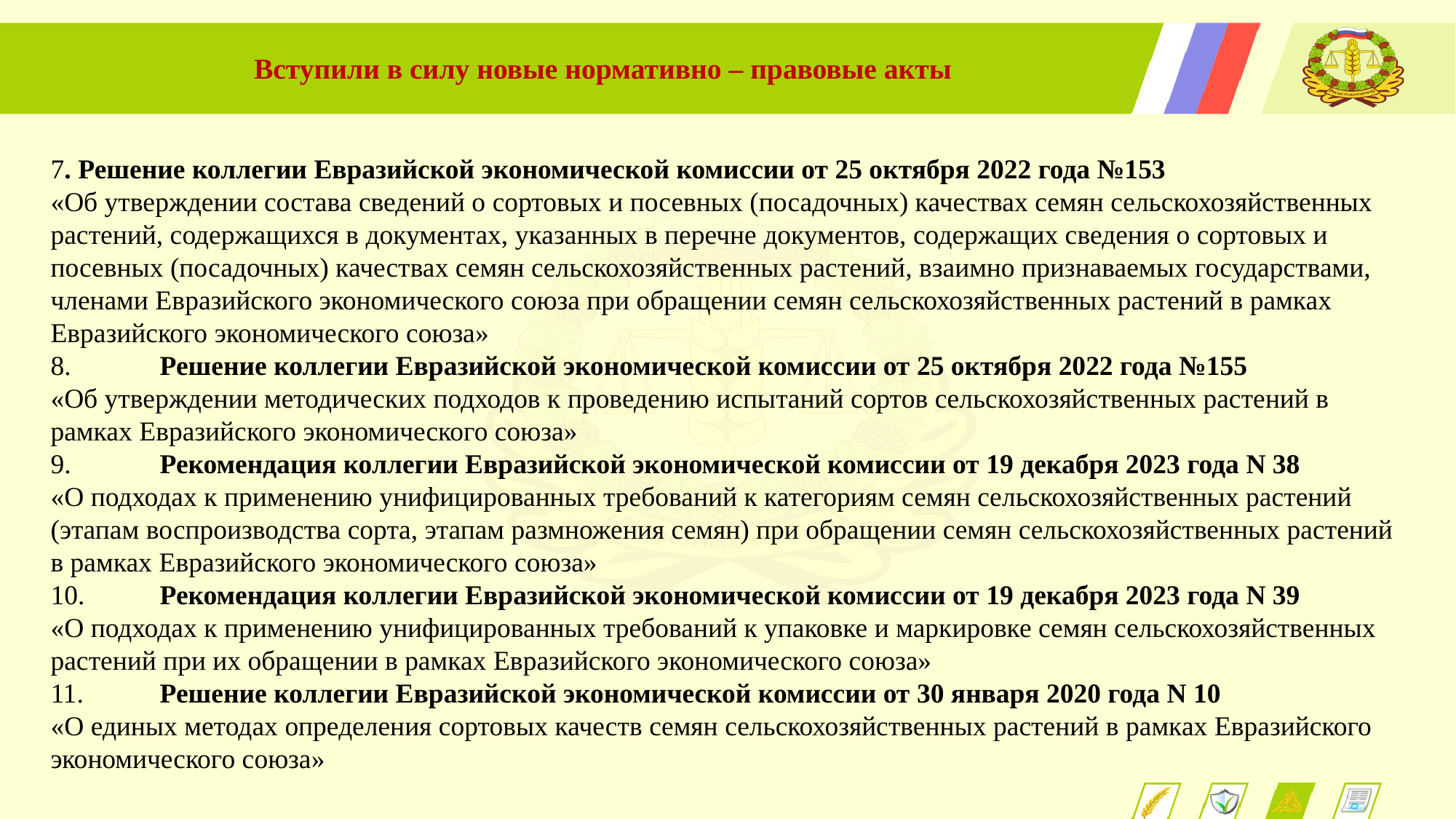

Вступили в силу новые нормативно – правовые акты
7. Решение коллегии Евразийской экономической комиссии от 25 октября 2022 года №153
«Об утверждении состава сведений о сортовых и посевных (посадочных) качествах семян сельскохозяйственных растений, содержащихся в документах, указанных в перечне документов, содержащих сведения о сортовых и посевных (посадочных) качествах семян сельскохозяйственных растений, взаимно признаваемых государствами, членами Евразийского экономического союза при обращении семян сельскохозяйственных растений в рамках Евразийского экономического союза»
8.	Решение коллегии Евразийской экономической комиссии от 25 октября 2022 года №155
«Об утверждении методических подходов к проведению испытаний сортов сельскохозяйственных растений в рамках Евразийского экономического союза»
9.	Рекомендация коллегии Евразийской экономической комиссии от 19 декабря 2023 года N 38
«О подходах к применению унифицированных требований к категориям семян сельскохозяйственных растений (этапам воспроизводства сорта, этапам размножения семян) при обращении семян сельскохозяйственных растений в рамках Евразийского экономического союза»
10.	Рекомендация коллегии Евразийской экономической комиссии от 19 декабря 2023 года N 39
«О подходах к применению унифицированных требований к упаковке и маркировке семян сельскохозяйственных растений при их обращении в рамках Евразийского экономического союза»
11.	Решение коллегии Евразийской экономической комиссии от 30 января 2020 года N 10
«О единых методах определения сортовых качеств семян сельскохозяйственных растений в рамках Евразийского экономического союза»